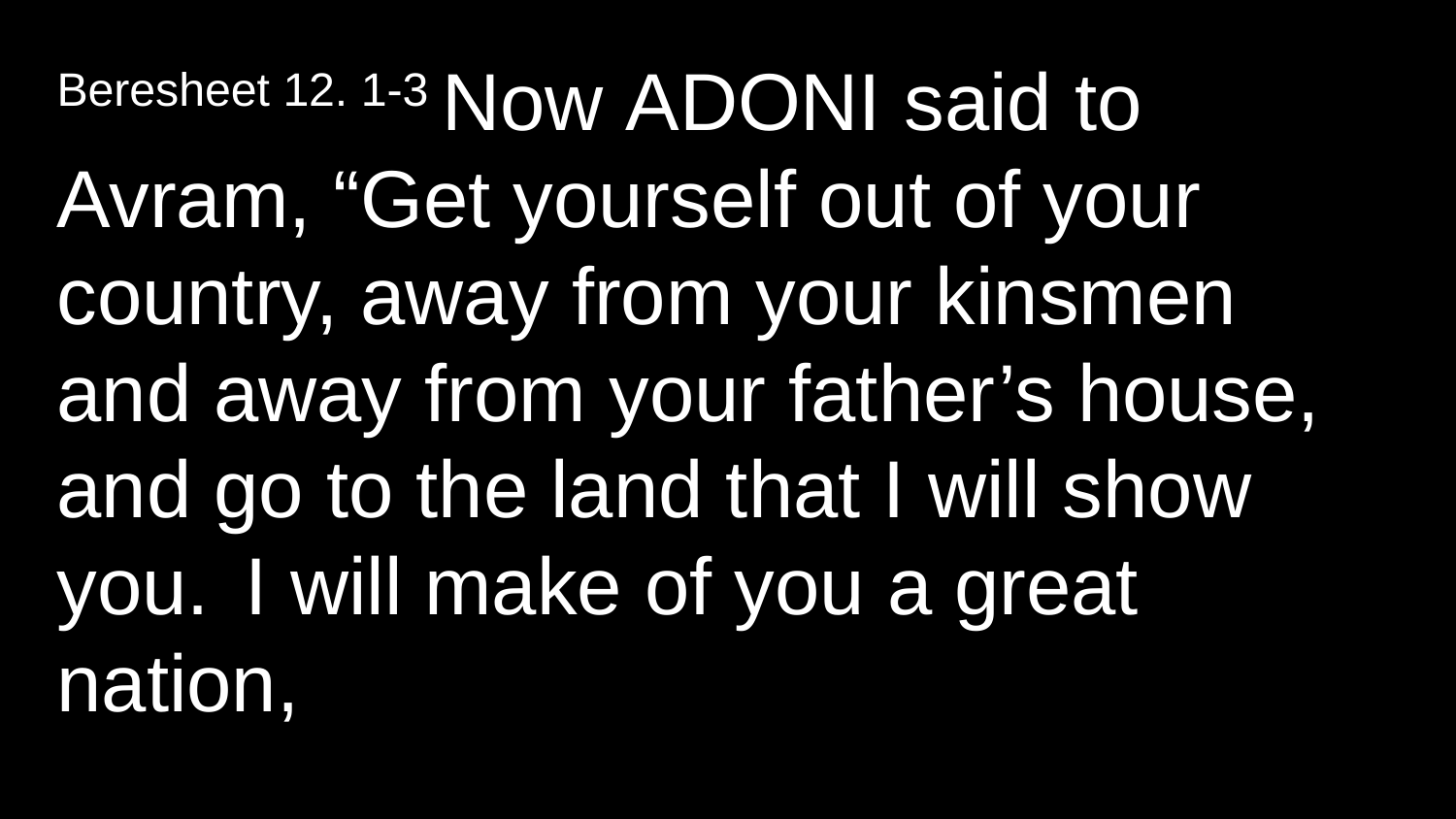

Beresheet 12. 1-3 Now Adoni said to Avram, “Get yourself out of your country, away from your kinsmen and away from your father’s house, and go to the land that I will show you.  I will make of you a great nation,